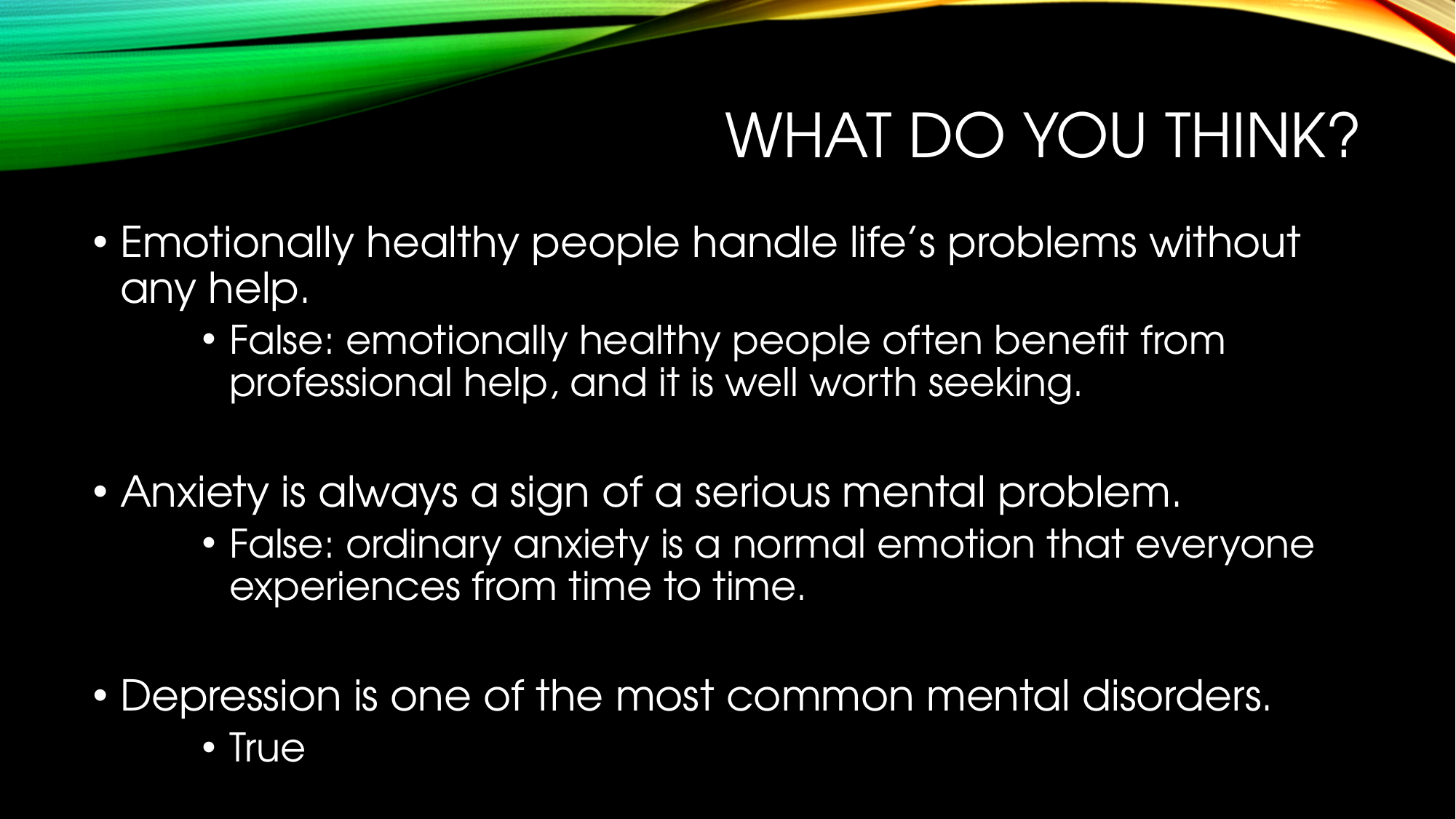

# What do you think?
Emotionally healthy people handle life’s problems without any help.
False: emotionally healthy people often benefit from professional help, and it is well worth seeking.

Anxiety is always a sign of a serious mental problem.
False: ordinary anxiety is a normal emotion that everyone experiences from time to time.

Depression is one of the most common mental disorders.
True